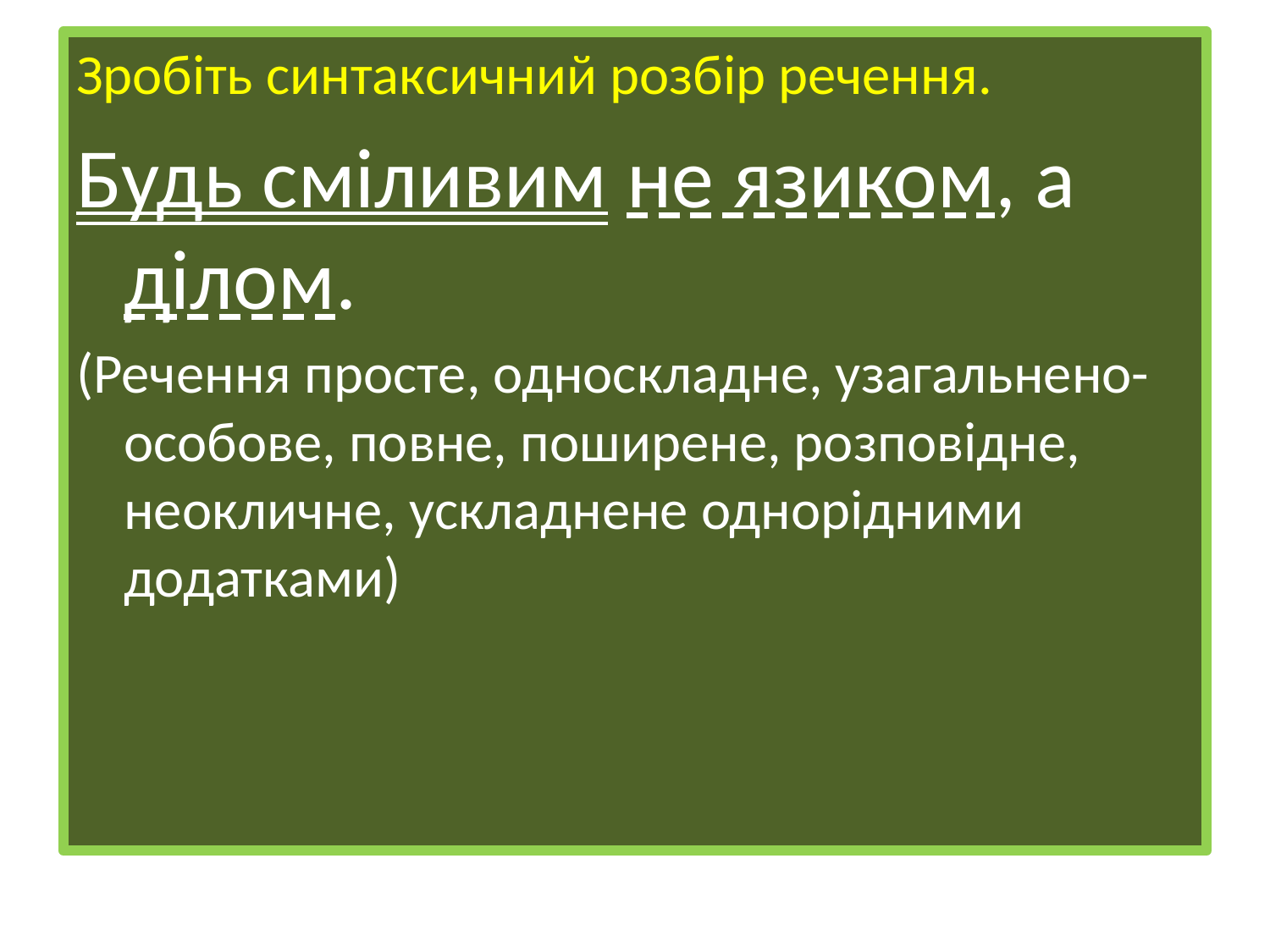

Зробіть синтаксичний розбір речення.
Будь сміливим не язиком, а ділом.
(Речення просте, односкладне, узагальнено-особове, повне, поширене, розповідне, неокличне, ускладнене однорідними додатками)
#